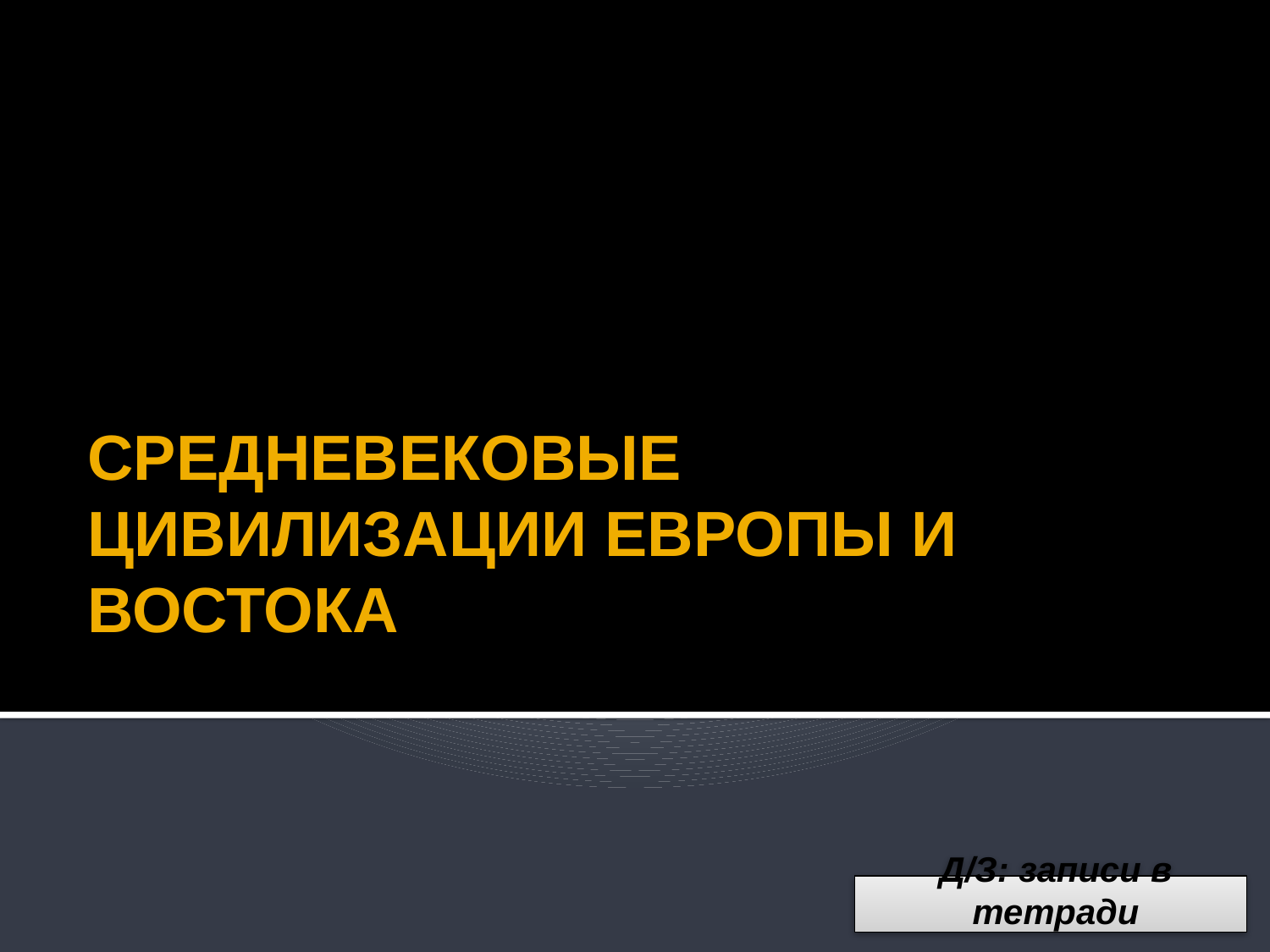

# СредневековЫЕ цивилизациИ Европы И ВОСТОКА
Д/З: записи в тетради